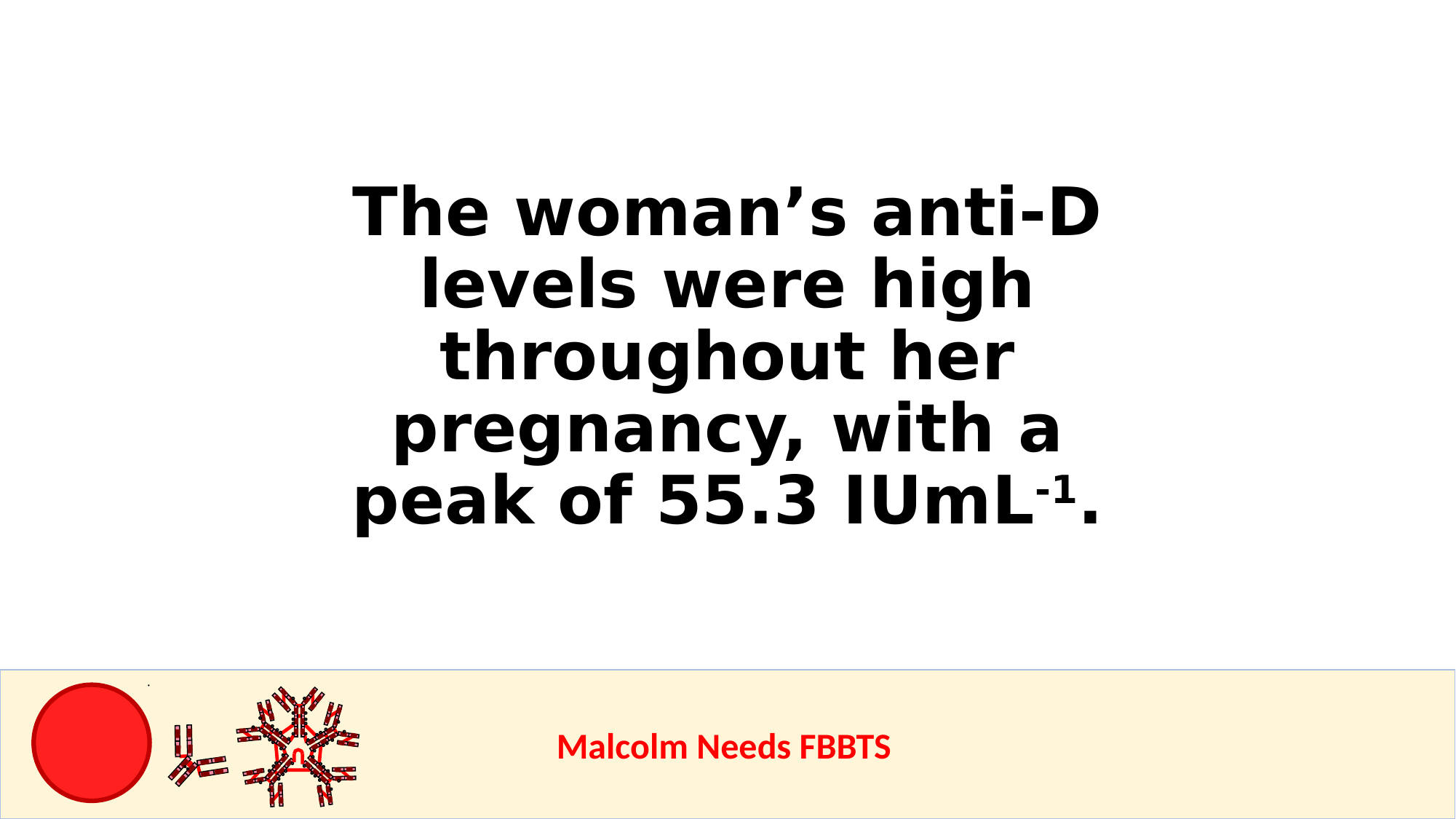

The woman’s anti-D levels were high throughout her pregnancy, with a peak of 55.3 IUmL-1.
					Malcolm Needs FBBTS